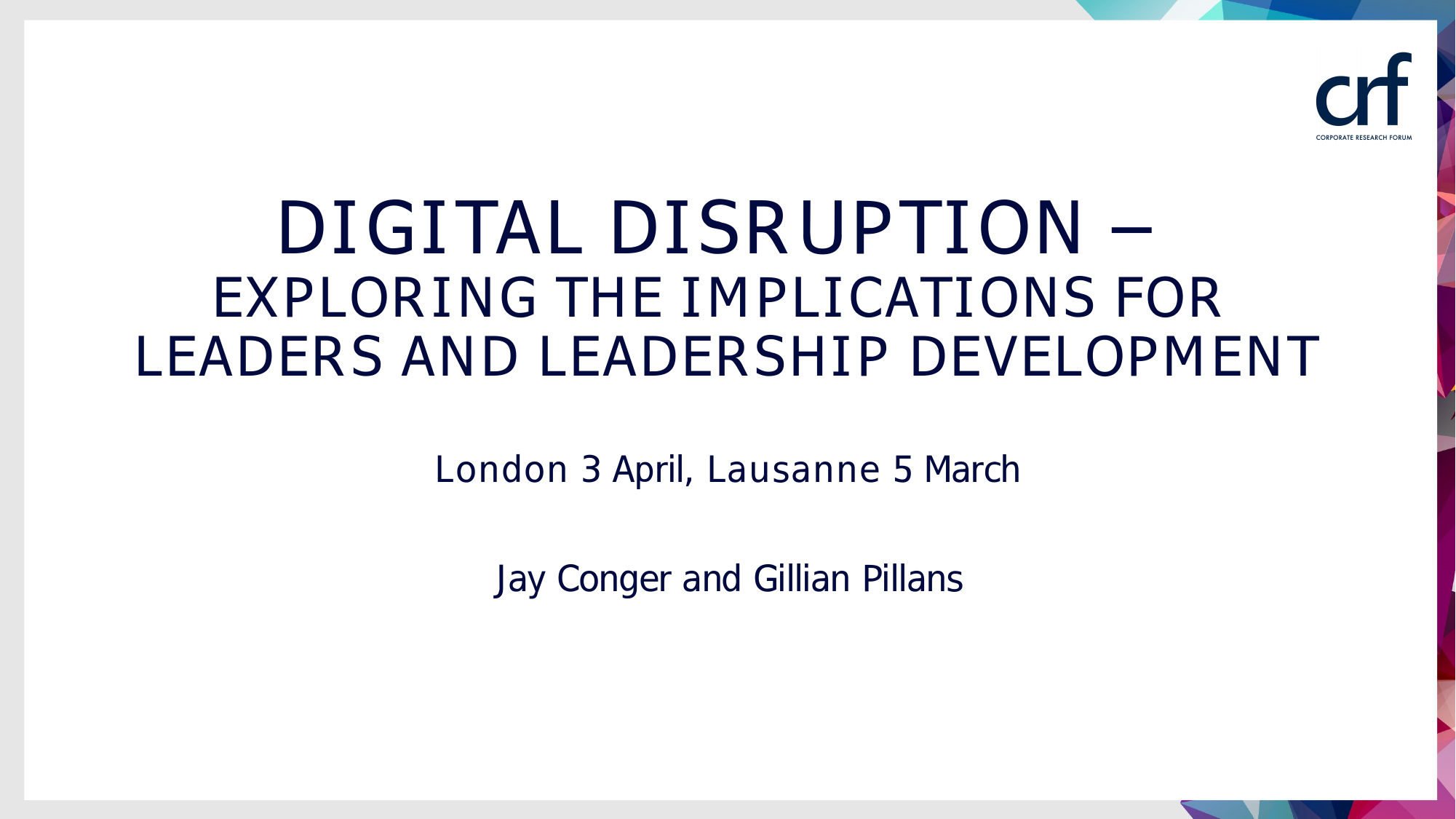

Digital Disruption –
Exploring the implications for
leaders and leadership development
London 3 April, Lausanne 5 March

Jay Conger and Gillian Pillans